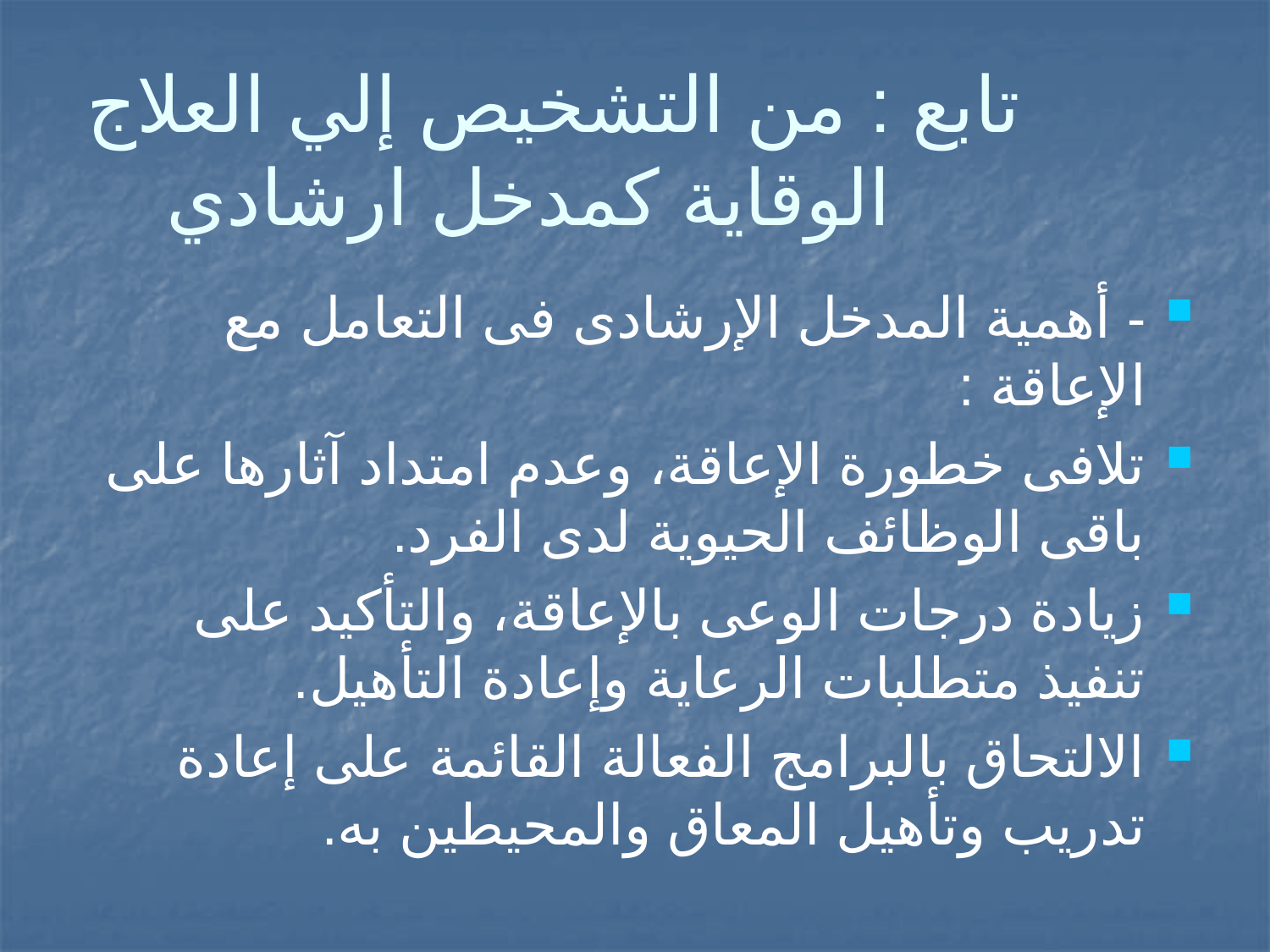

# تابع : من التشخيص إلي العلاج الوقاية كمدخل ارشادي
- أهمية المدخل الإرشادى فى التعامل مع الإعاقة :
تلافى خطورة الإعاقة، وعدم امتداد آثارها على باقى الوظائف الحيوية لدى الفرد.
زيادة درجات الوعى بالإعاقة، والتأكيد على تنفيذ متطلبات الرعاية وإعادة التأهيل.
الالتحاق بالبرامج الفعالة القائمة على إعادة تدريب وتأهيل المعاق والمحيطين به.